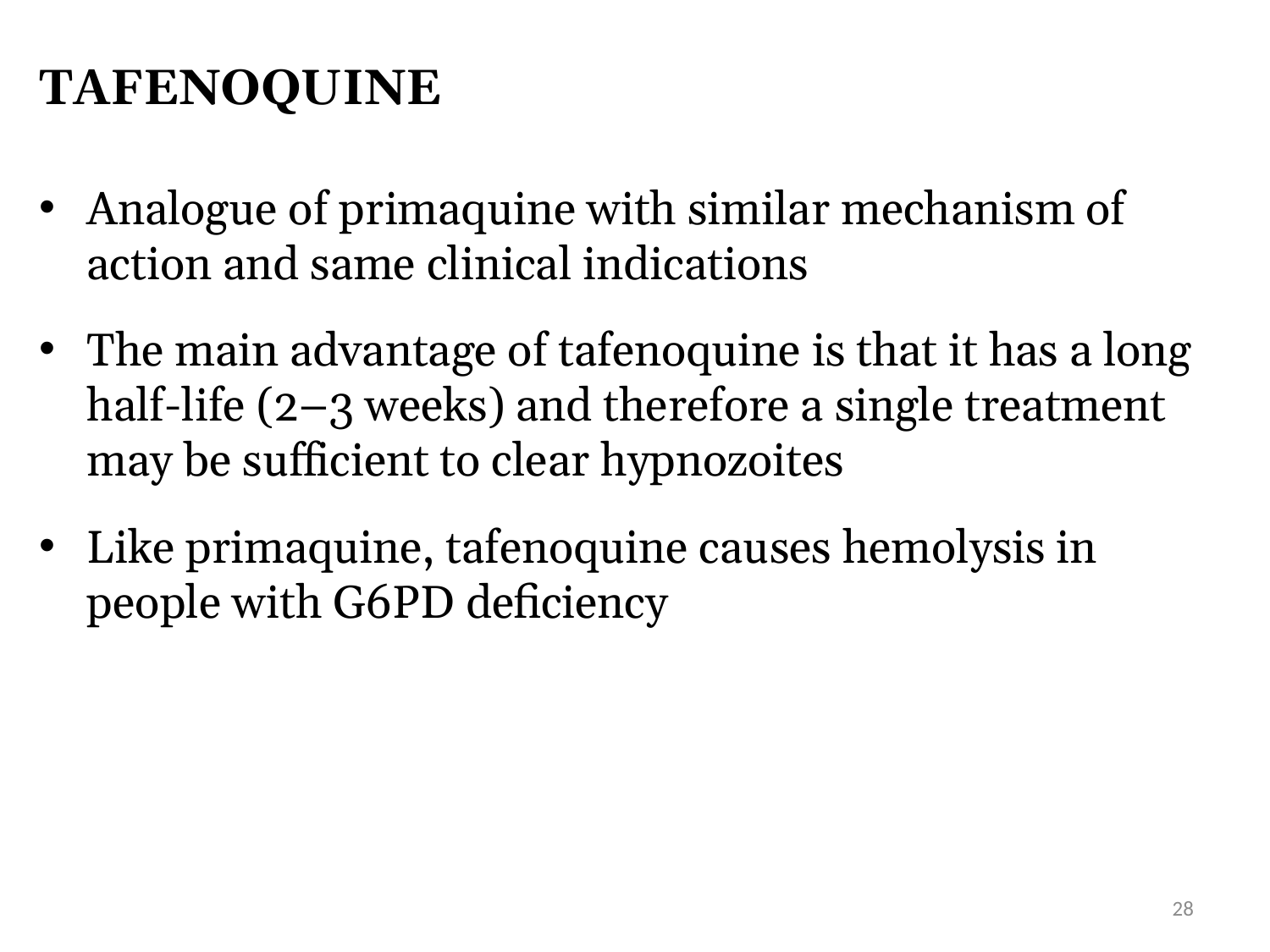

# Tafenoquine
Analogue of primaquine with similar mechanism of action and same clinical indications
The main advantage of tafenoquine is that it has a long half-life (2–3 weeks) and therefore a single treatment may be sufficient to clear hypnozoites
Like primaquine, tafenoquine causes hemolysis in people with G6PD deficiency
28